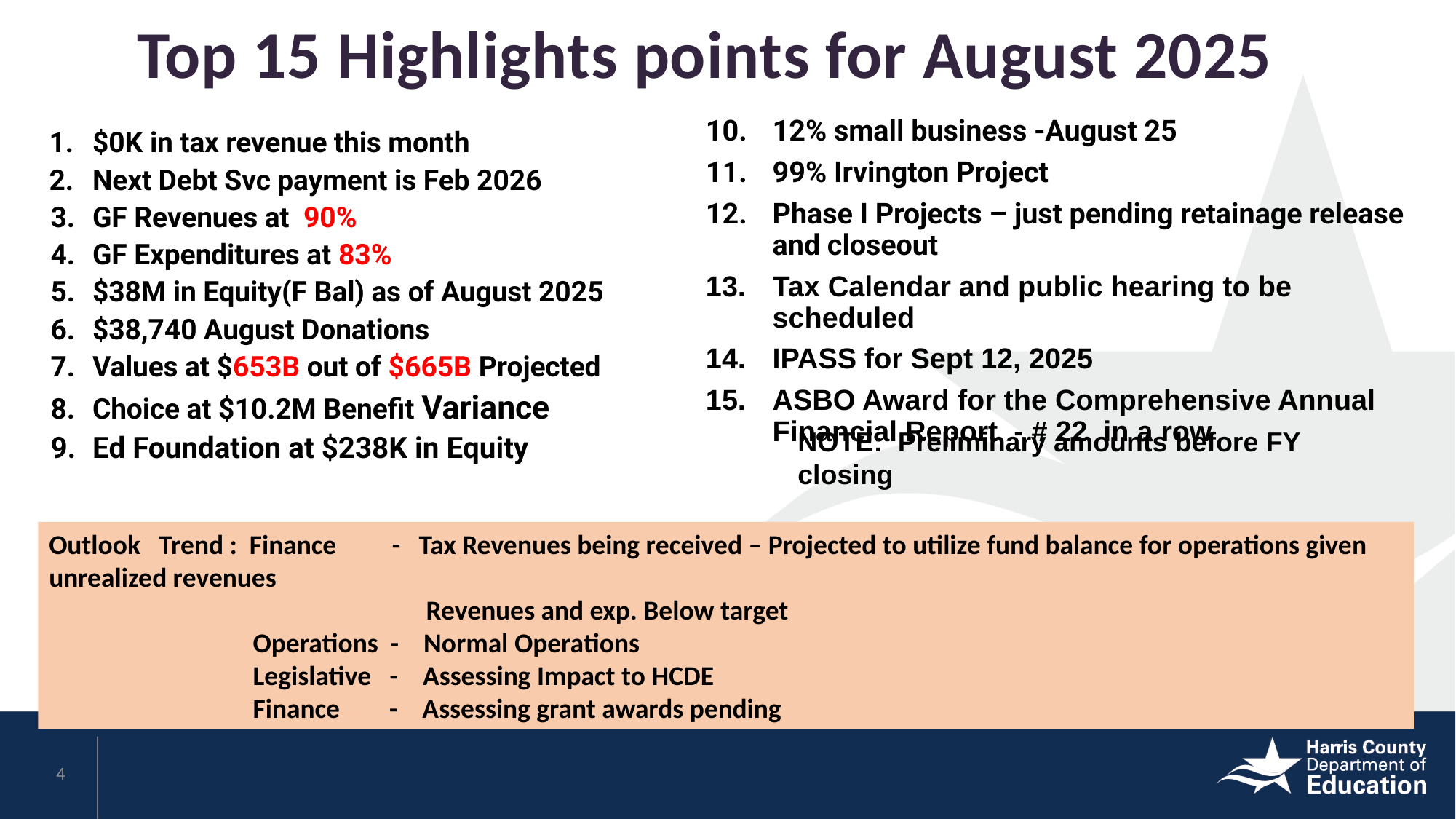

Top 15 Highlights points for August 2025
12% small business -August 25
99% Irvington Project
Phase I Projects – just pending retainage release and closeout
Tax Calendar and public hearing to be scheduled
IPASS for Sept 12, 2025
ASBO Award for the Comprehensive Annual Financial Report  - # 22  in a row
$0K in tax revenue this month
Next Debt Svc payment is Feb 2026
GF Revenues at  90%
GF Expenditures at 83%
$38M in Equity(F Bal) as of August 2025
$38,740 August Donations
Values at $653B out of $665B Projected
Choice at $10.2M Benefit Variance
Ed Foundation at $238K in Equity
NOTE:  Preliminary amounts before FY closing
Outlook   Trend :  Finance         -   Tax Revenues being received – Projected to utilize fund balance for operations given unrealized revenues
                                                             Revenues and exp. Below target
                                 Operations  -    Normal Operations
                                 Legislative   -    Assessing Impact to HCDE
                                 Finance        -    Assessing grant awards pending
4